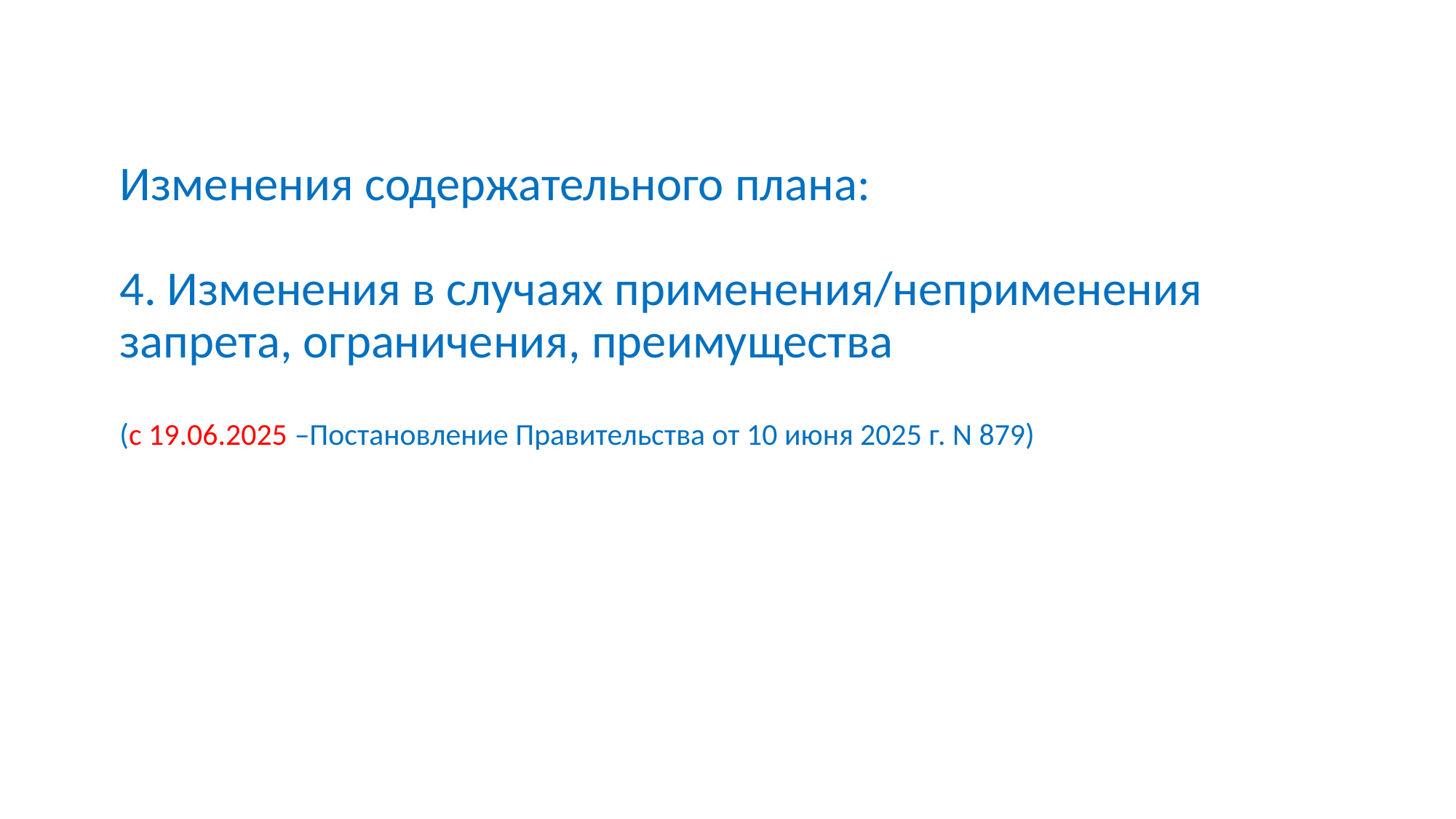

# Изменения содержательного плана: 4. Изменения в случаях применения/неприменения запрета, ограничения, преимущества
(с 19.06.2025 –Постановление Правительства от 10 июня 2025 г. N 879)